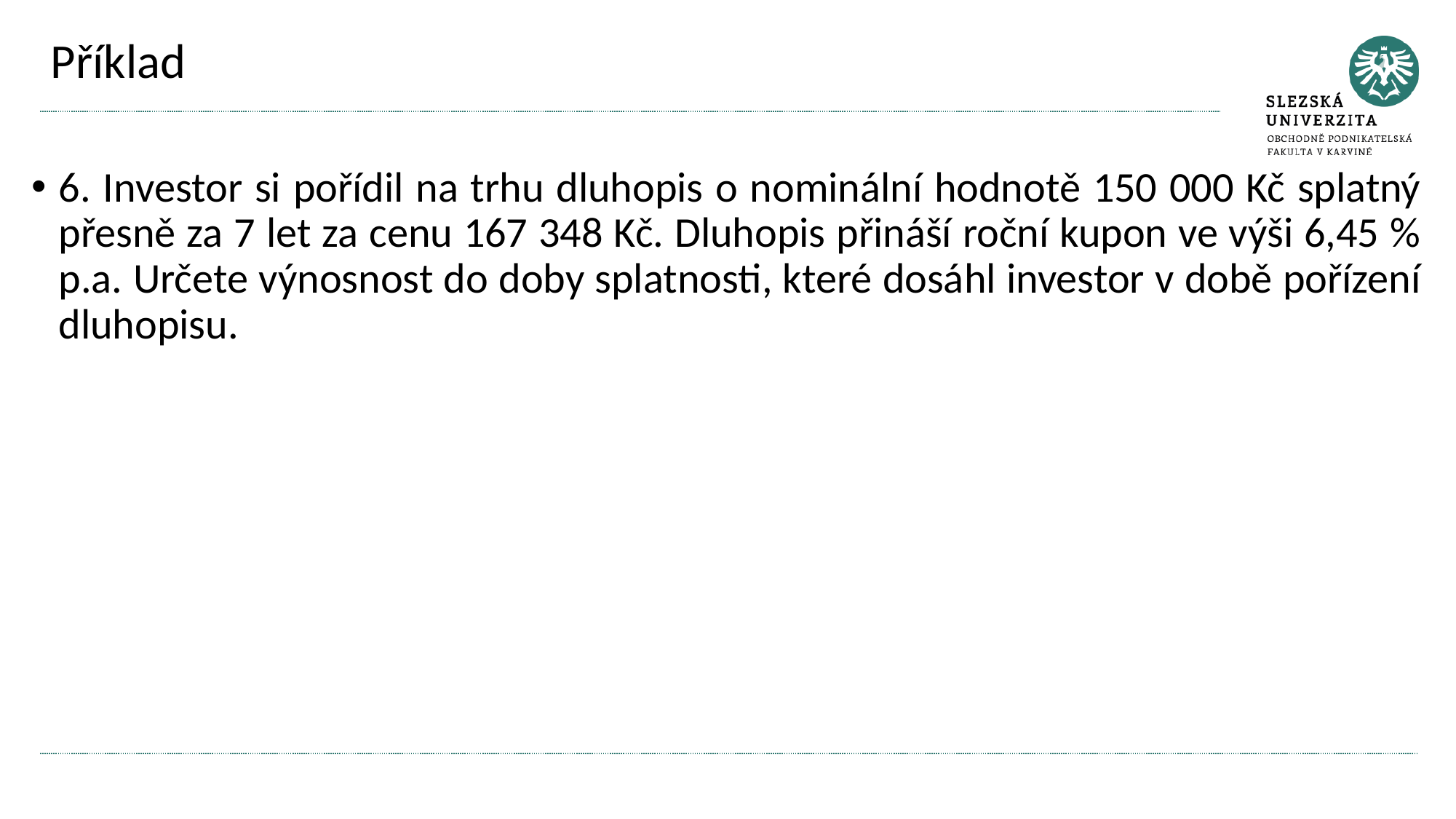

# Příklad
6. Investor si pořídil na trhu dluhopis o nominální hodnotě 150 000 Kč splatný přesně za 7 let za cenu 167 348 Kč. Dluhopis přináší roční kupon ve výši 6,45 % p.a. Určete výnosnost do doby splatnosti, které dosáhl investor v době pořízení dluhopisu.